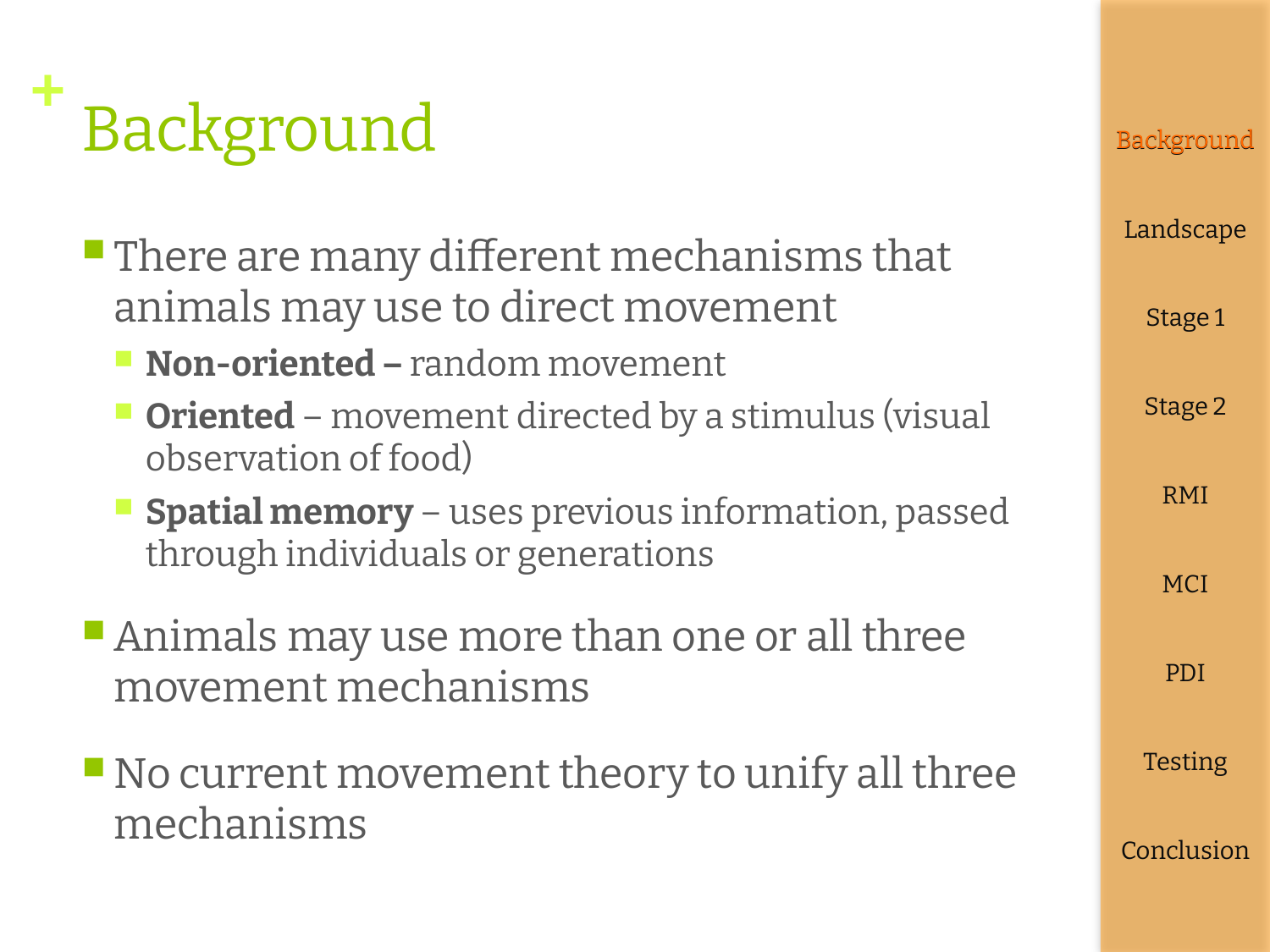

# Background
Background
There are many different mechanisms that animals may use to direct movement
Non-oriented – random movement
Oriented – movement directed by a stimulus (visual observation of food)
Spatial memory – uses previous information, passed through individuals or generations
Animals may use more than one or all three movement mechanisms
No current movement theory to unify all three mechanisms